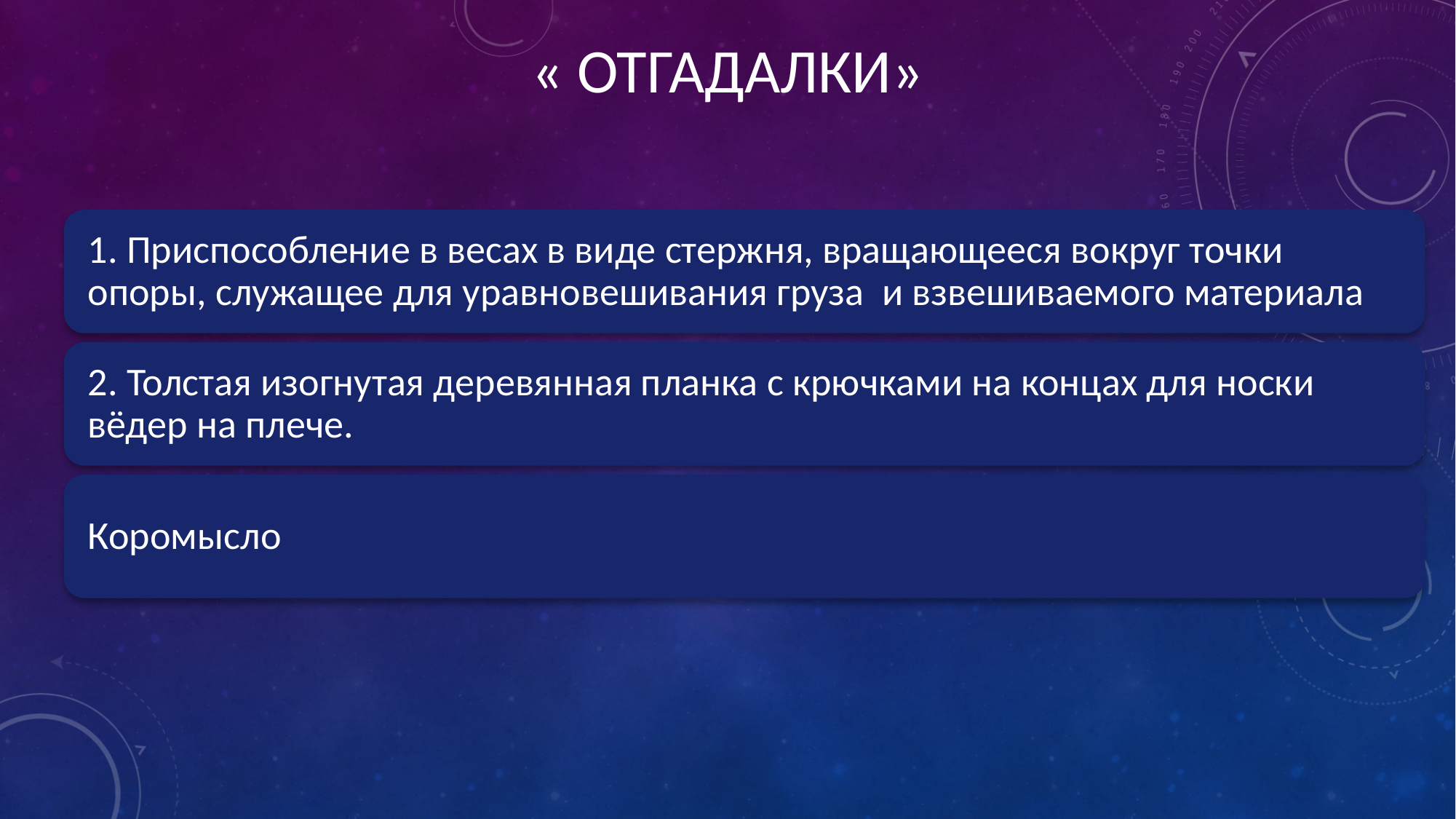

# « ОТГАДАЛКИ»
1. Приспособление в весах в виде стержня, вращающееся вокруг точки опоры, служащее для уравновешивания груза  и взвешиваемого материала
2. Толстая изогнутая деревянная планка с крючками на концах для носки вёдер на плече.
Коромысло